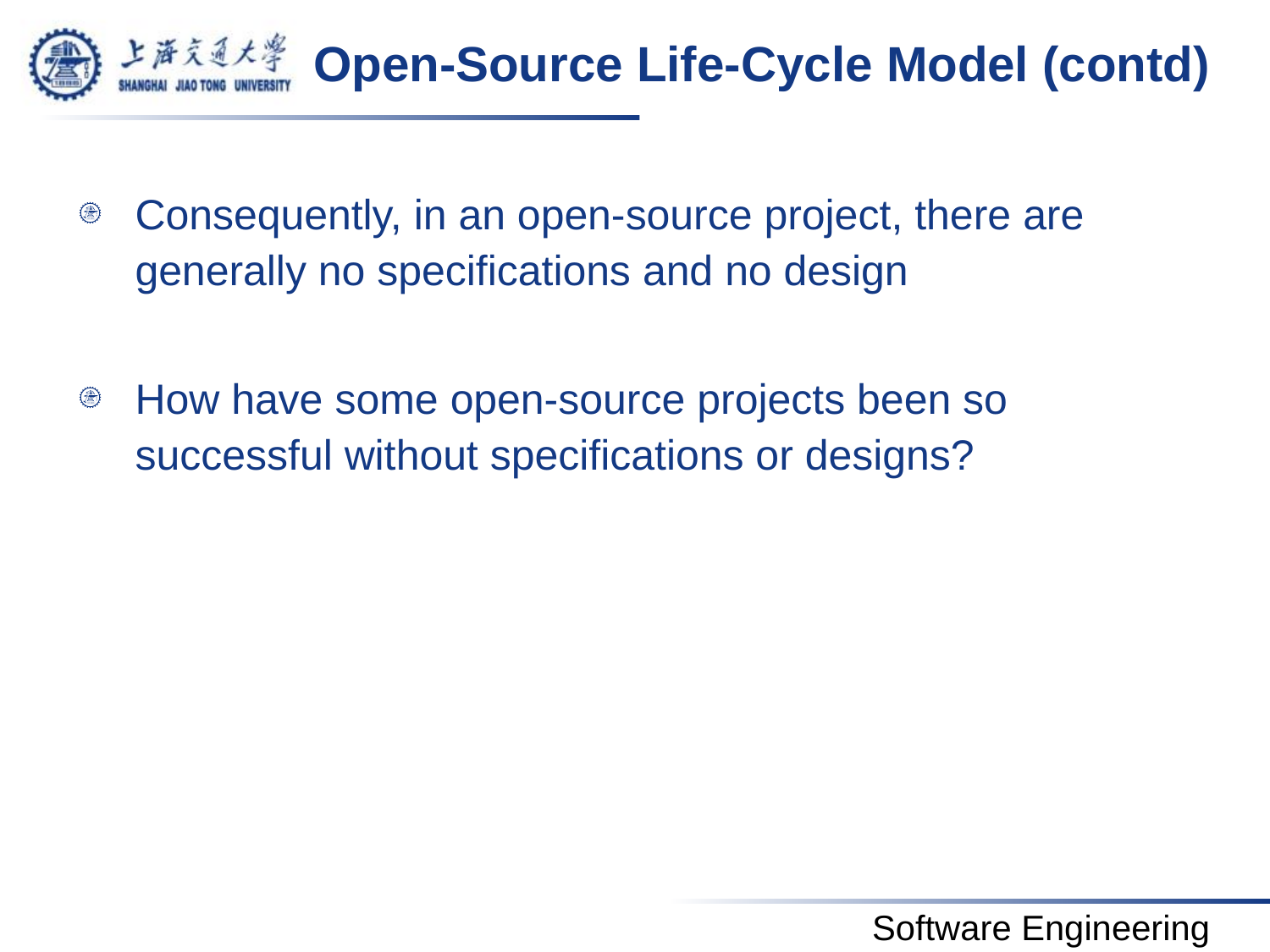

# Open-Source Life-Cycle Model (contd)
Consequently, in an open-source project, there are generally no specifications and no design

How have some open-source projects been so successful without specifications or designs?